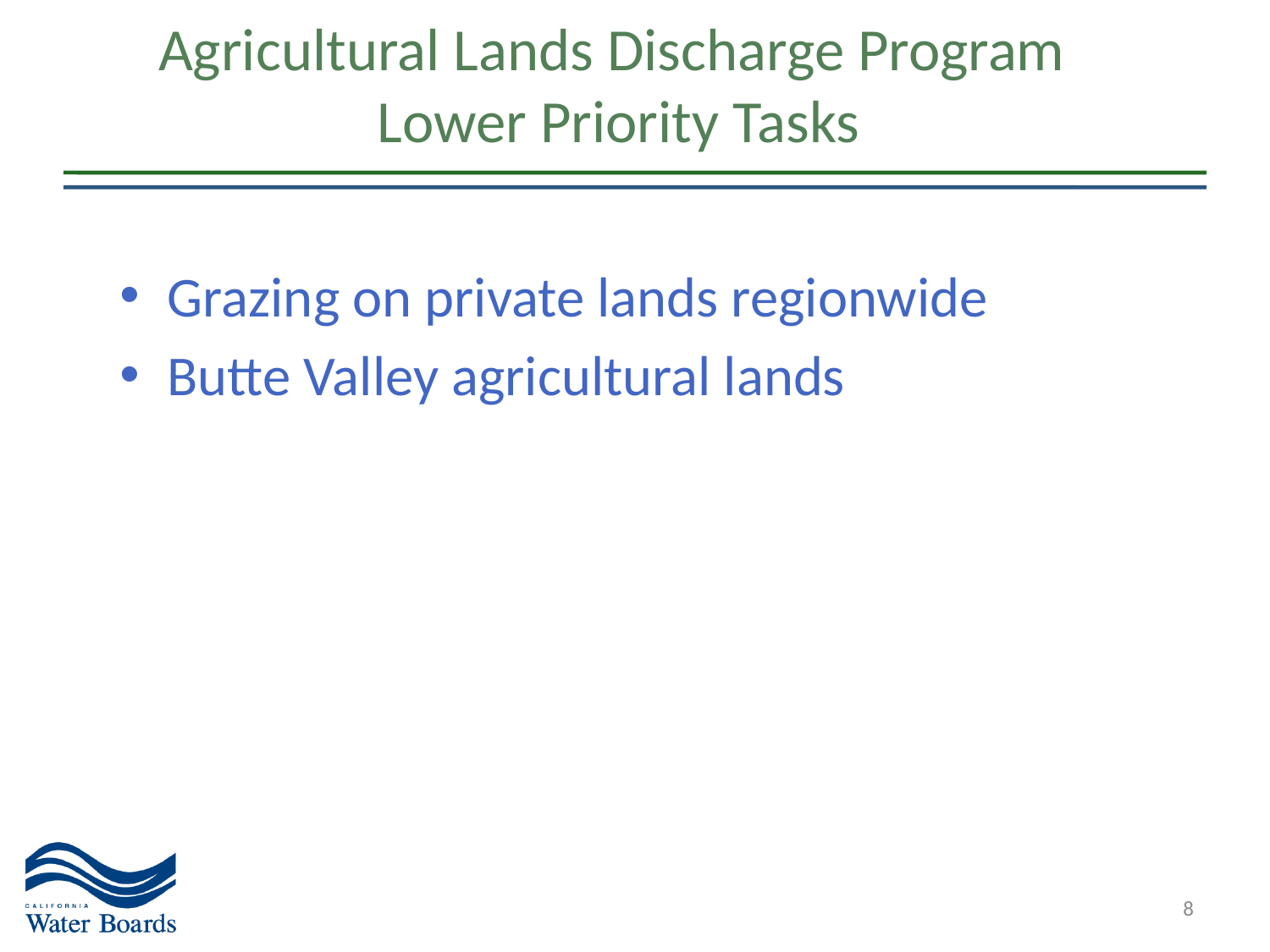

# Agricultural Lands Discharge Program Lower Priority Tasks
Grazing on private lands regionwide
Butte Valley agricultural lands
8